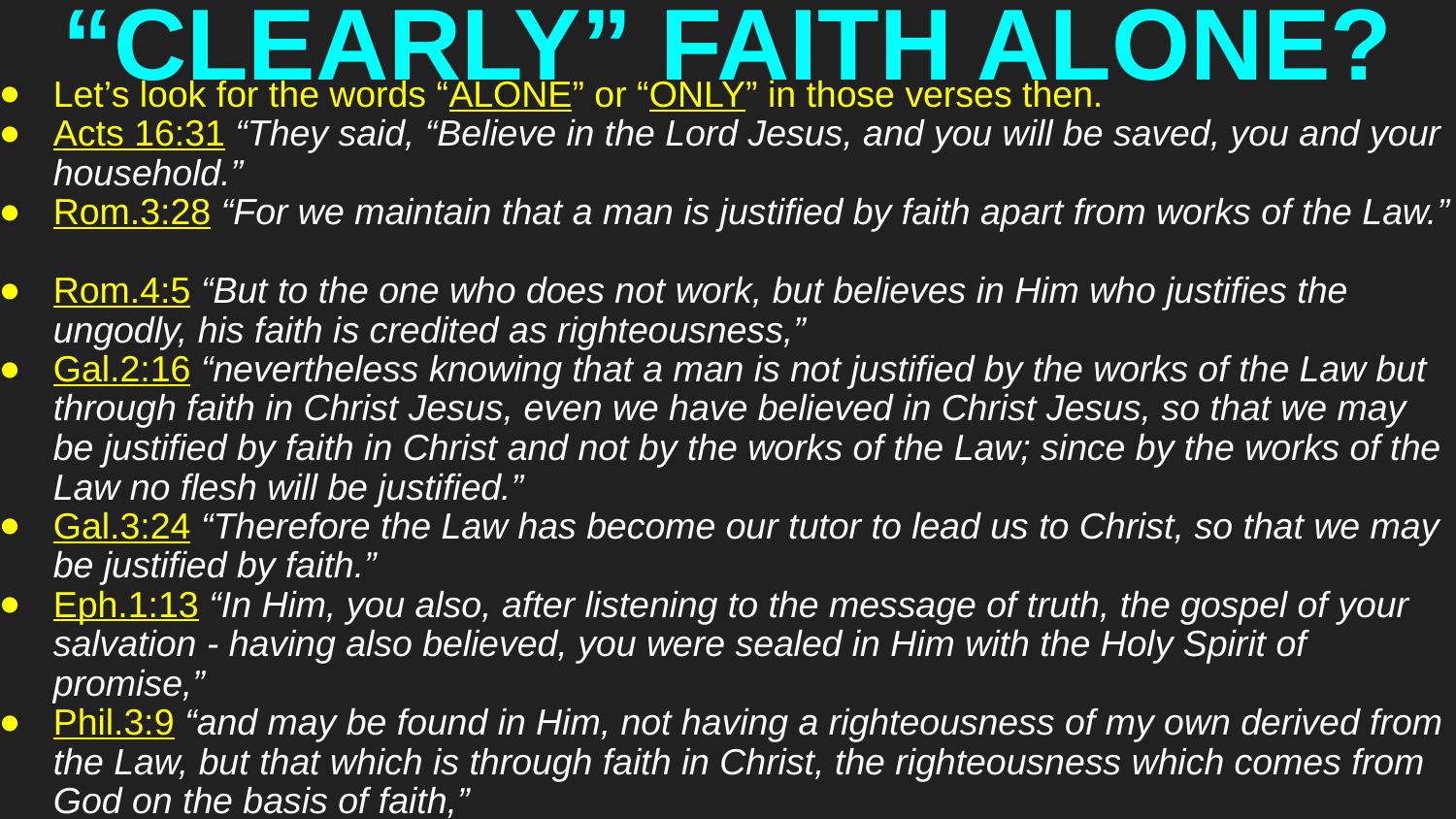

# “CLEARLY” FAITH ALONE?
Let’s look for the words “ALONE” or “ONLY” in those verses then.
Acts 16:31 “They said, “Believe in the Lord Jesus, and you will be saved, you and your household.”
Rom.3:28 “For we maintain that a man is justified by faith apart from works of the Law.”
Rom.4:5 “But to the one who does not work, but believes in Him who justifies the ungodly, his faith is credited as righteousness,”
Gal.2:16 “nevertheless knowing that a man is not justified by the works of the Law but through faith in Christ Jesus, even we have believed in Christ Jesus, so that we may be justified by faith in Christ and not by the works of the Law; since by the works of the Law no flesh will be justified.”
Gal.3:24 “Therefore the Law has become our tutor to lead us to Christ, so that we may be justified by faith.”
Eph.1:13 “In Him, you also, after listening to the message of truth, the gospel of your salvation - having also believed, you were sealed in Him with the Holy Spirit of promise,”
Phil.3:9 “and may be found in Him, not having a righteousness of my own derived from the Law, but that which is through faith in Christ, the righteousness which comes from God on the basis of faith,”